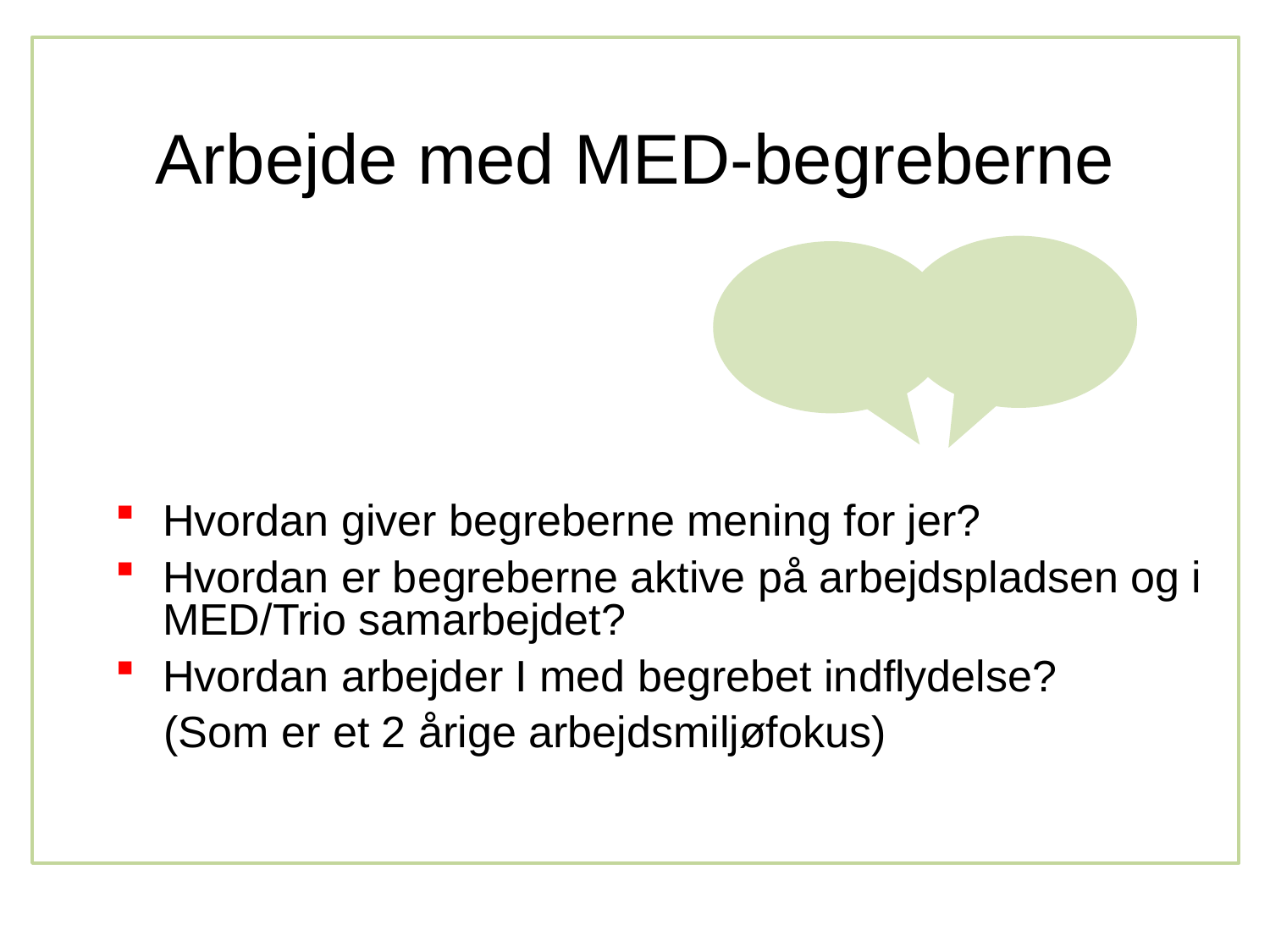

# Arbejde med MED-begreberne

Hvordan giver begreberne mening for jer?
Hvordan er begreberne aktive på arbejdspladsen og i MED/Trio samarbejdet?
Hvordan arbejder I med begrebet indflydelse?
    (Som er et 2 årige arbejdsmiljøfokus)